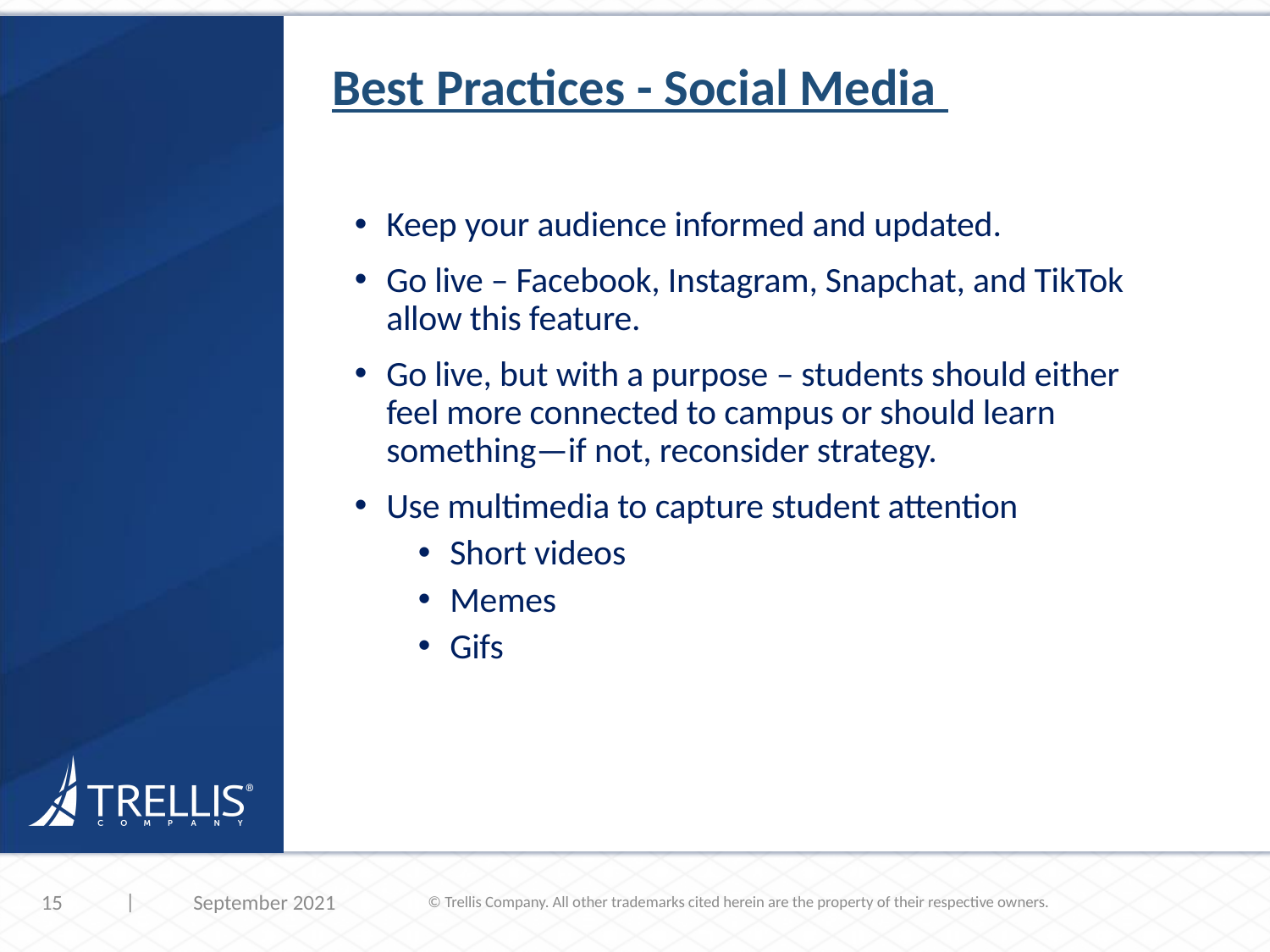

Best Practices - Social Media
Keep your audience informed and updated.
Go live – Facebook, Instagram, Snapchat, and TikTok allow this feature.
Go live, but with a purpose – students should either feel more connected to campus or should learn something—if not, reconsider strategy.
Use multimedia to capture student attention
Short videos
Memes
Gifs